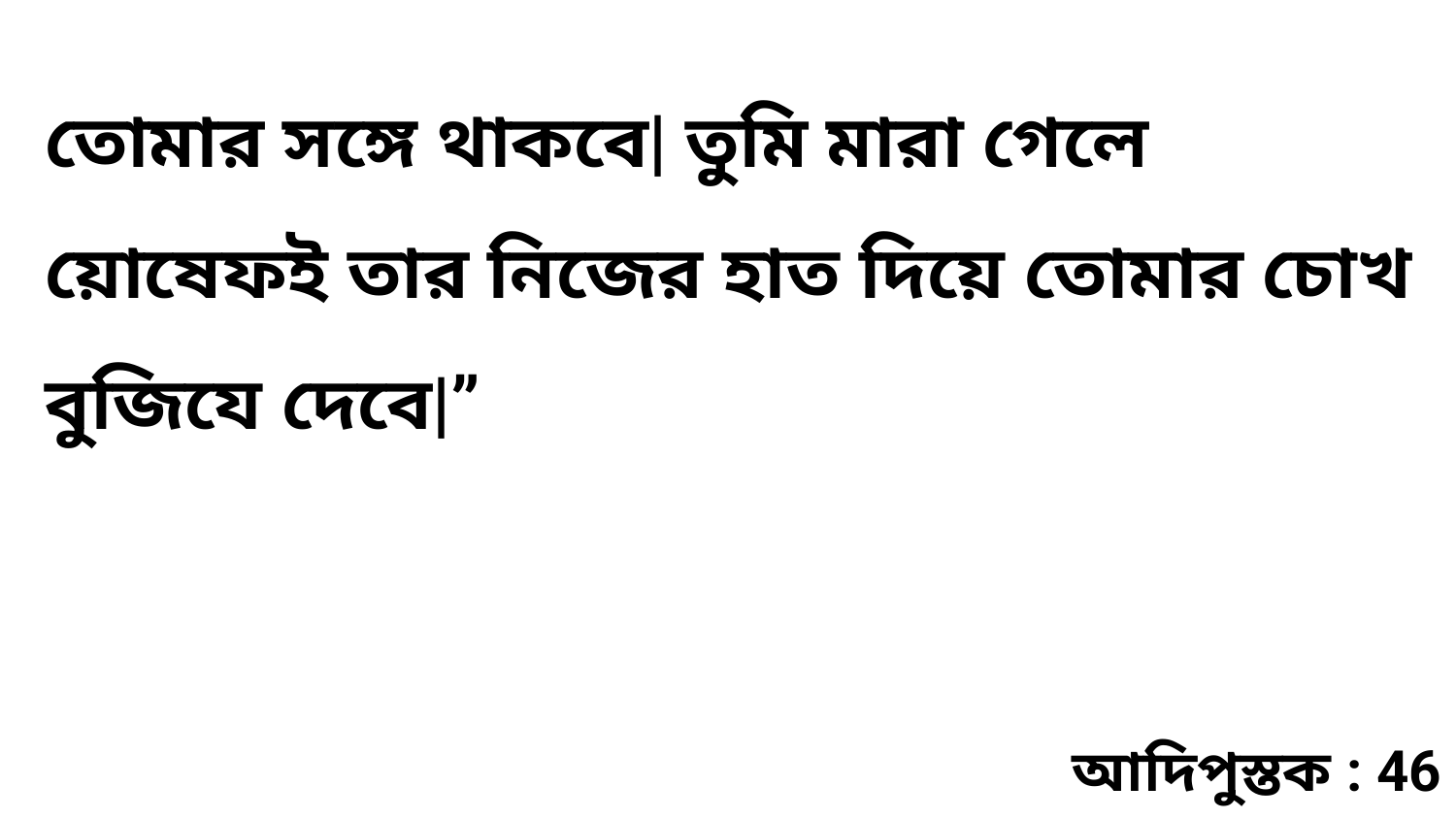

তোমার সঙ্গে থাকবে| তুমি মারা গেলে য়োষেফই তার নিজের হাত দিয়ে তোমার চোখ বুজিযে দেবে|”
আদিপুস্তক : 46